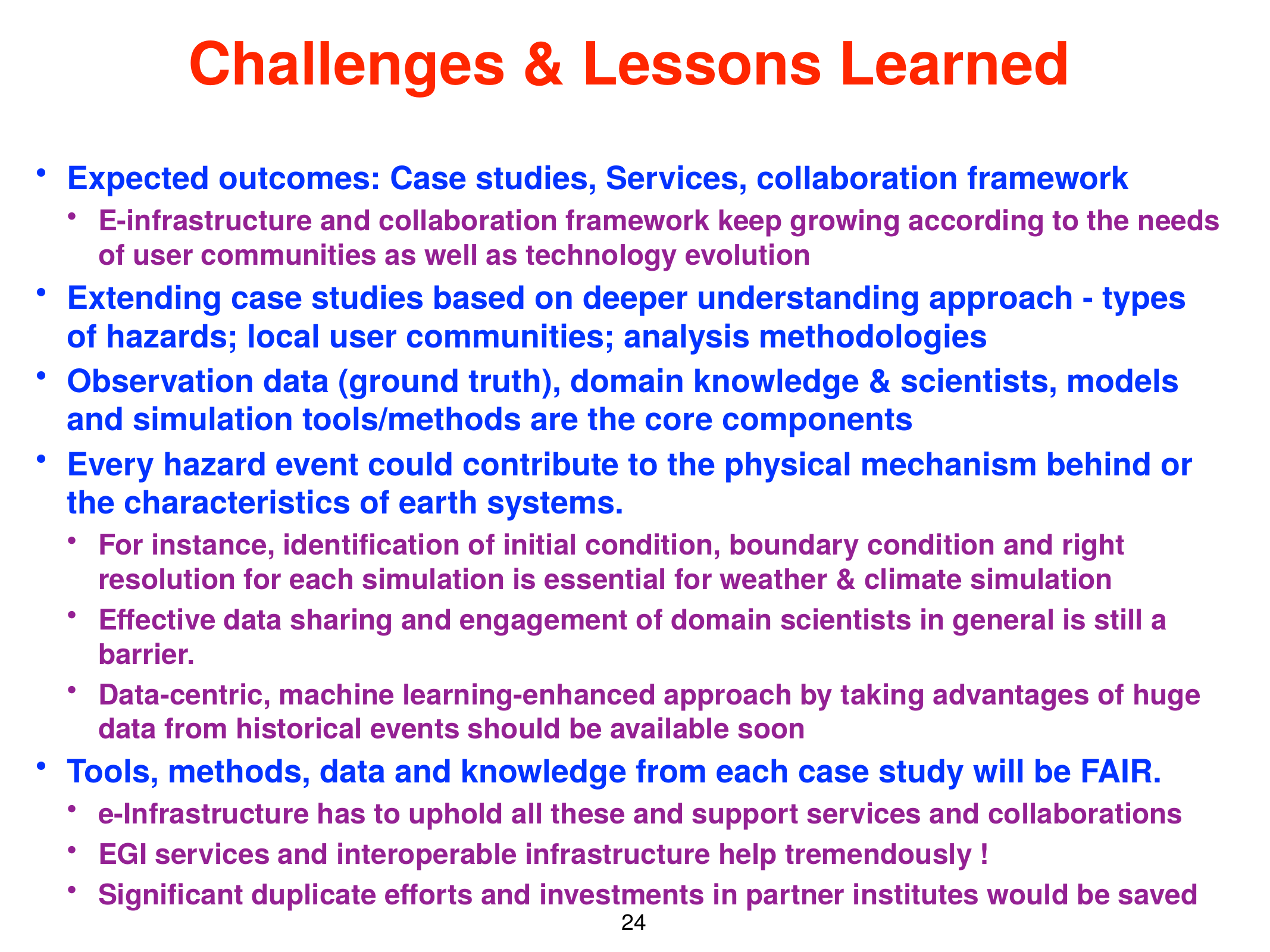

# Challenges & Lessons Learned
Expected outcomes: Case studies, Services, collaboration framework
E-infrastructure and collaboration framework keep growing according to the needs of user communities as well as technology evolution
Extending case studies based on deeper understanding approach - types of hazards; local user communities; analysis methodologies
Observation data (ground truth), domain knowledge & scientists, models and simulation tools/methods are the core components
Every hazard event could contribute to the physical mechanism behind or the characteristics of earth systems.
For instance, identification of initial condition, boundary condition and right resolution for each simulation is essential for weather & climate simulation
Effective data sharing and engagement of domain scientists in general is still a barrier.
Data-centric, machine learning-enhanced approach by taking advantages of huge data from historical events should be available soon
Tools, methods, data and knowledge from each case study will be FAIR.
e-Infrastructure has to uphold all these and support services and collaborations
EGI services and interoperable infrastructure help tremendously !
Significant duplicate efforts and investments in partner institutes would be saved
24